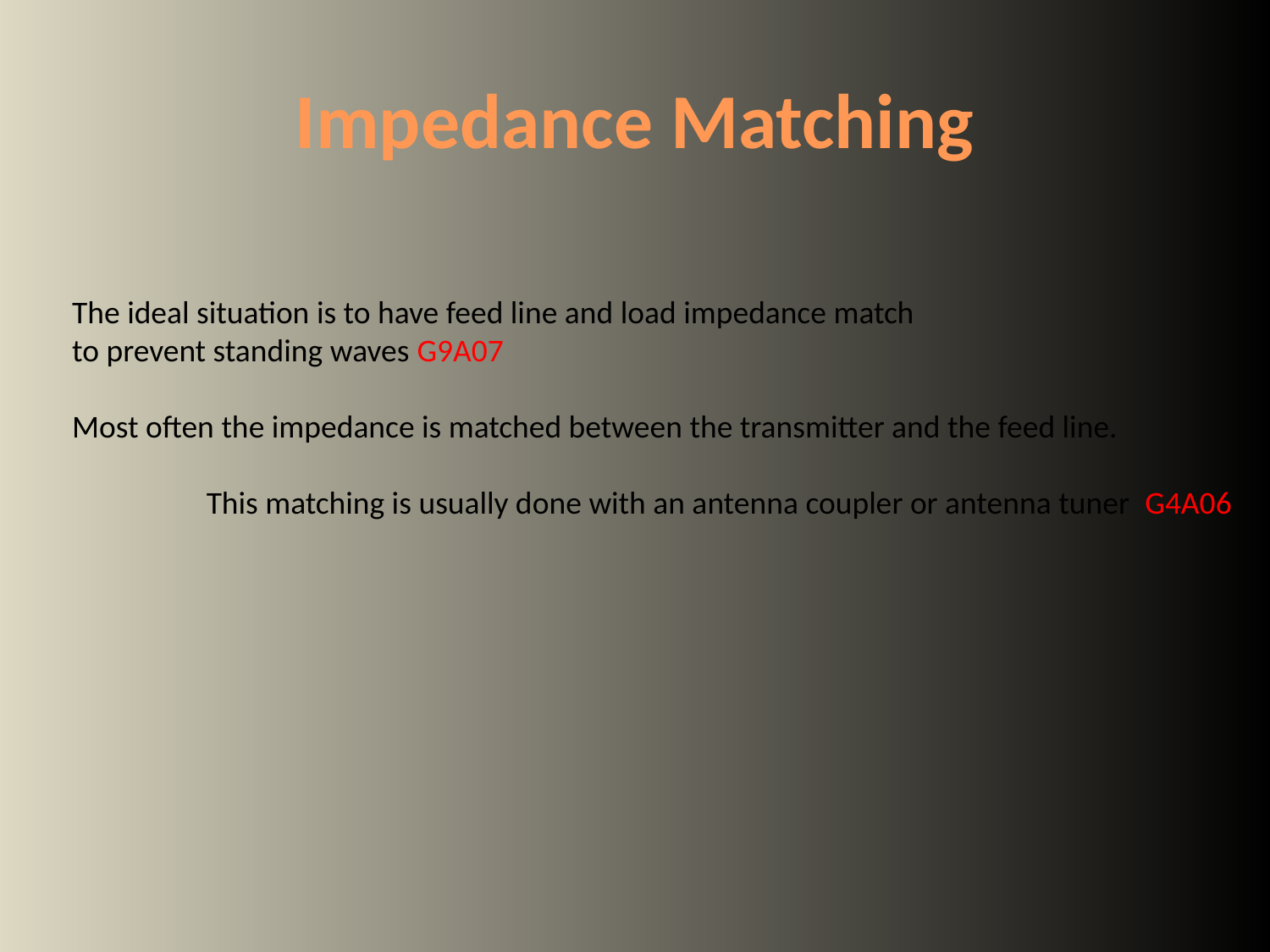

# Impedance Matching
The ideal situation is to have feed line and load impedance match
to prevent standing waves G9A07

Most often the impedance is matched between the transmitter and the feed line.

	 This matching is usually done with an antenna coupler or antenna tuner  G4A06